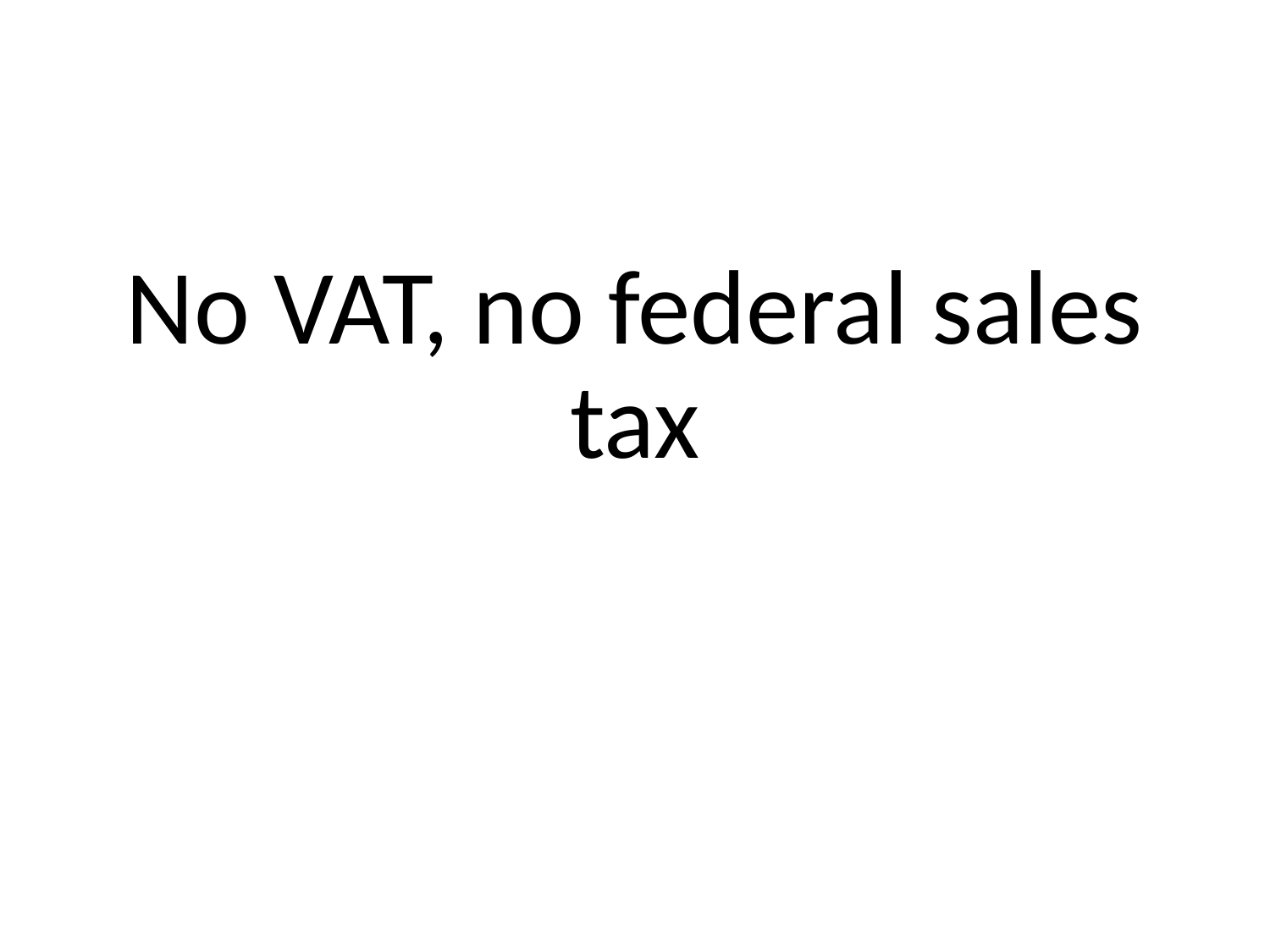

# No VAT, no federal sales tax